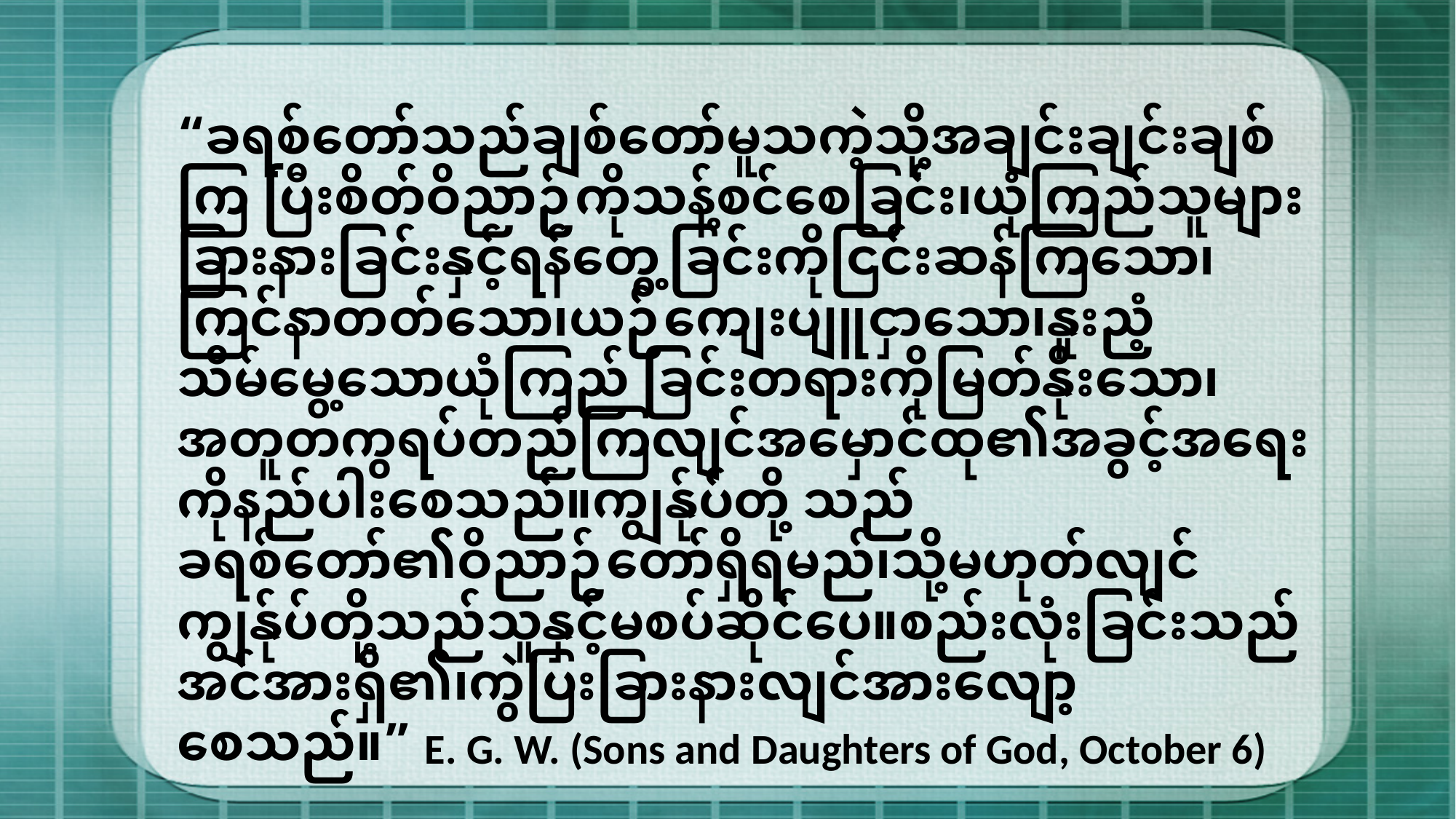

“ခရစ်တော်သည်ချစ်တော်မူသကဲ့သို့အချင်းချင်းချစ်ကြ ပြီးစိတ်ဝိညာဉ်ကိုသန့်စင်စေခြင်း၊ယုံကြည်သူများခြားနားခြင်းနှင့်ရန်တွေ့ခြင်းကိုငြင်းဆန်ကြသော၊ကြင်နာတတ်သော၊ယဉ်ကျေးပျူငှာသော၊နူးညံ့သိမ်မွေ့သောယုံကြည် ခြင်းတရားကိုမြတ်နိုးသော၊အတူတကွရပ်တည်ကြလျင်အမှောင်ထု၏အခွင့်အရေးကိုနည်ပါးစေသည်။ကျွန်ုပ်တို့ သည်ခရစ်တော်၏ဝိညာဉ်တော်ရှိရမည်၊သို့မဟုတ်လျင် ကျွန်ုပ်တို့သည်သူနှင့်မစပ်ဆိုင်ပေ။စည်းလုံးခြင်းသည် အင်အားရှိ၏၊ကွဲပြးခြားနားလျင်အားလျော့စေသည်။”
E. G. W. (Sons and Daughters of God, October 6)